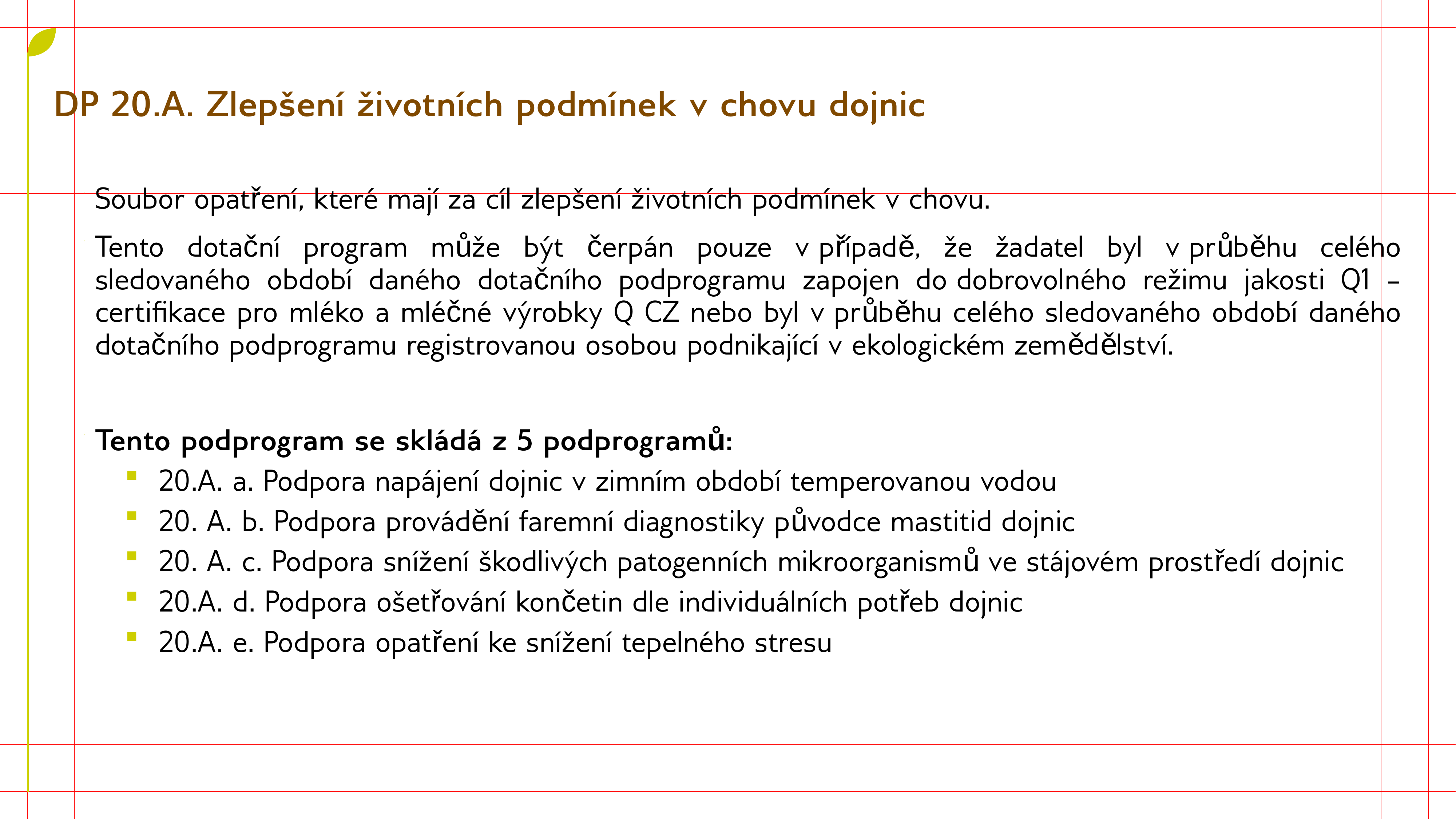

# DP 20.A. Zlepšení životních podmínek v chovu dojnic
Soubor opatření, které mají za cíl zlepšení životních podmínek v chovu.
Tento dotační program může být čerpán pouze v případě, že žadatel byl v průběhu celého sledovaného období daného dotačního podprogramu zapojen do dobrovolného režimu jakosti Q1 – certifikace pro mléko a mléčné výrobky Q CZ nebo byl v průběhu celého sledovaného období daného dotačního podprogramu registrovanou osobou podnikající v ekologickém zemědělství.

Tento podprogram se skládá z 5 podprogramů:
20.A. a. Podpora napájení dojnic v zimním období temperovanou vodou
20. A. b. Podpora provádění faremní diagnostiky původce mastitid dojnic
20. A. c. Podpora snížení škodlivých patogenních mikroorganismů ve stájovém prostředí dojnic
20.A. d. Podpora ošetřování končetin dle individuálních potřeb dojnic
20.A. e. Podpora opatření ke snížení tepelného stresu